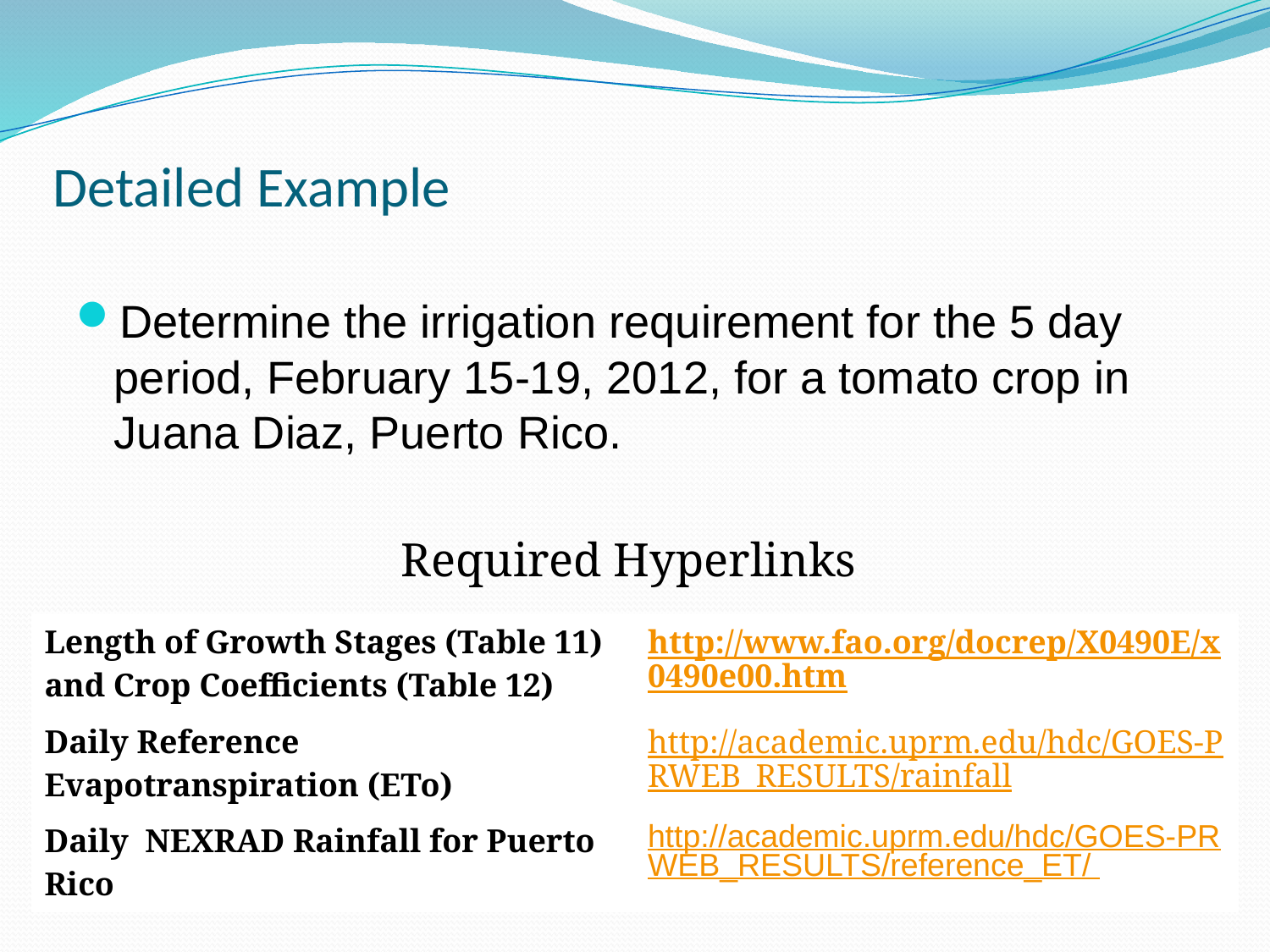

# Detailed Example

Determine the irrigation requirement for the 5 day period, February 15-19, 2012, for a tomato crop in Juana Diaz, Puerto Rico.

Required Hyperlinks
| Length of Growth Stages (Table 11) and Crop Coefficients (Table 12) | http://www.fao.org/docrep/X0490E/x0490e00.htm |
| --- | --- |
| Daily Reference Evapotranspiration (ETo) | http://academic.uprm.edu/hdc/GOES-PRWEB\_RESULTS/rainfall |
| Daily NEXRAD Rainfall for Puerto Rico | http://academic.uprm.edu/hdc/GOES-PRWEB\_RESULTS/reference\_ET/ |